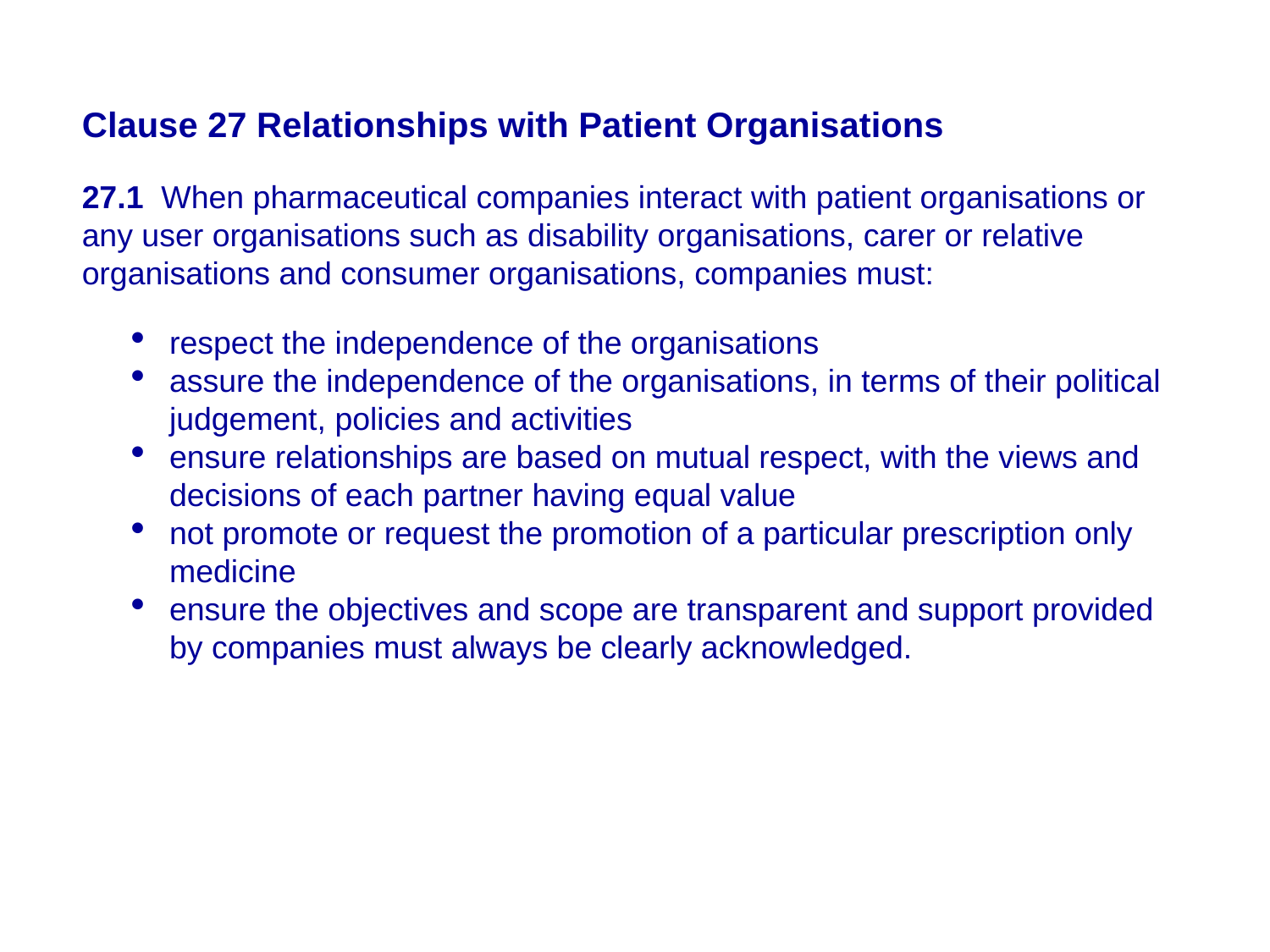

Clause 27 Relationships with Patient Organisations
27.1  When pharmaceutical companies interact with patient organisations or any user organisations such as disability organisations, carer or relative organisations and consumer organisations, companies must:
respect the independence of the organisations
assure the independence of the organisations, in terms of their political judgement, policies and activities
ensure relationships are based on mutual respect, with the views and decisions of each partner having equal value
not promote or request the promotion of a particular prescription only medicine
ensure the objectives and scope are transparent and support provided by companies must always be clearly acknowledged.